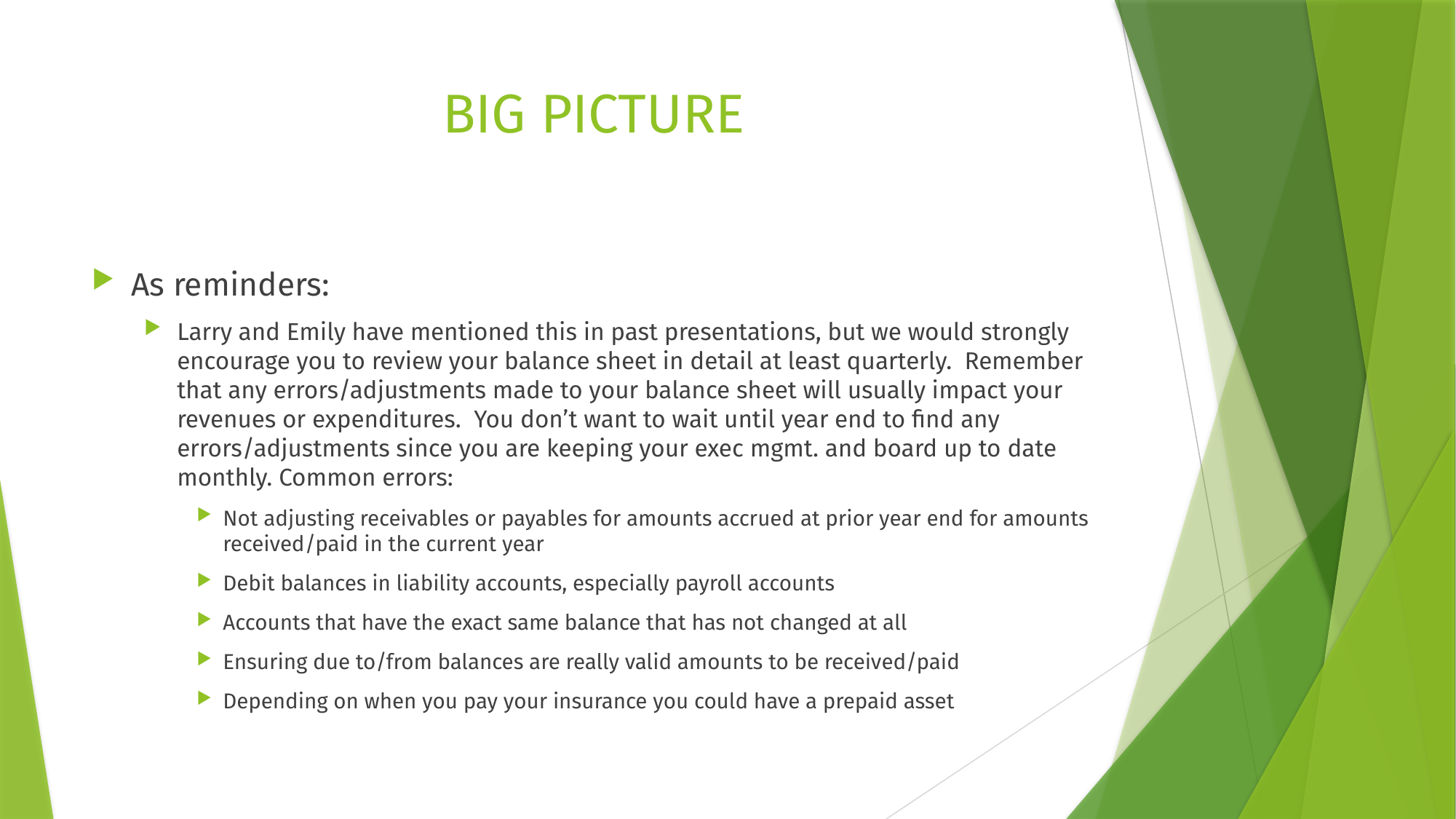

# BIG PICTURE
As reminders:
Larry and Emily have mentioned this in past presentations, but we would strongly encourage you to review your balance sheet in detail at least quarterly.  Remember that any errors/adjustments made to your balance sheet will usually impact your revenues or expenditures.  You don’t want to wait until year end to find any errors/adjustments since you are keeping your exec mgmt. and board up to date monthly. Common errors:
Not adjusting receivables or payables for amounts accrued at prior year end for amounts received/paid in the current year
Debit balances in liability accounts, especially payroll accounts
Accounts that have the exact same balance that has not changed at all
Ensuring due to/from balances are really valid amounts to be received/paid
Depending on when you pay your insurance you could have a prepaid asset